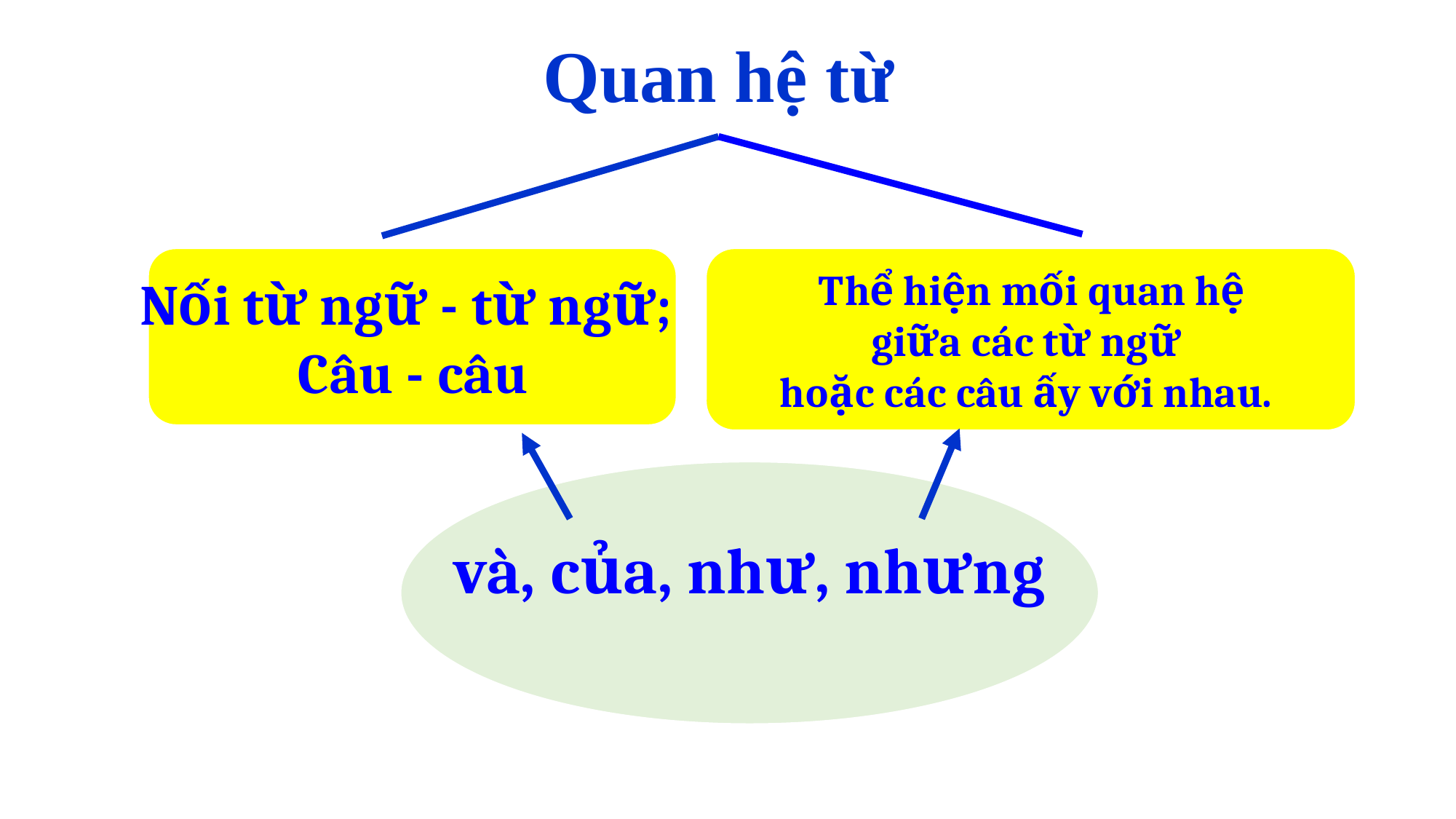

Quan hệ từ

 Thể hiện mối quan hệ
giữa các từ ngữ
hoặc các câu ấy với nhau.
Nối từ ngữ - từ ngữ;
Câu - câu

và, của, như, nhưng